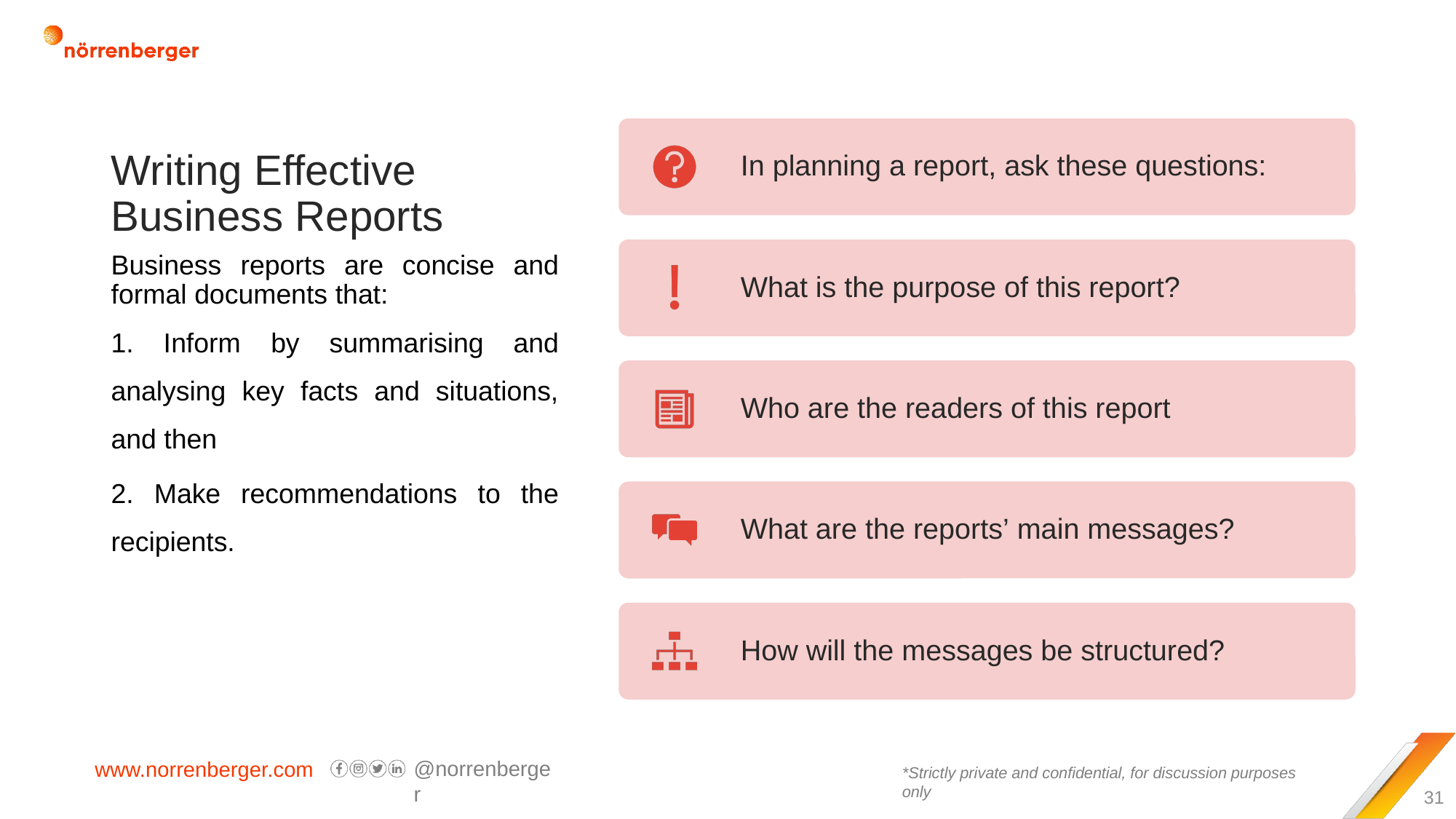

# Writing Effective Business Reports
In planning a report, ask these questions:
What is the purpose of this report?
Who are the readers of this report
What are the reports’ main messages?
How will the messages be structured?
Business reports are concise and formal documents that:
1. Inform by summarising and analysing key facts and situations, and then
2. Make recommendations to the recipients.

31